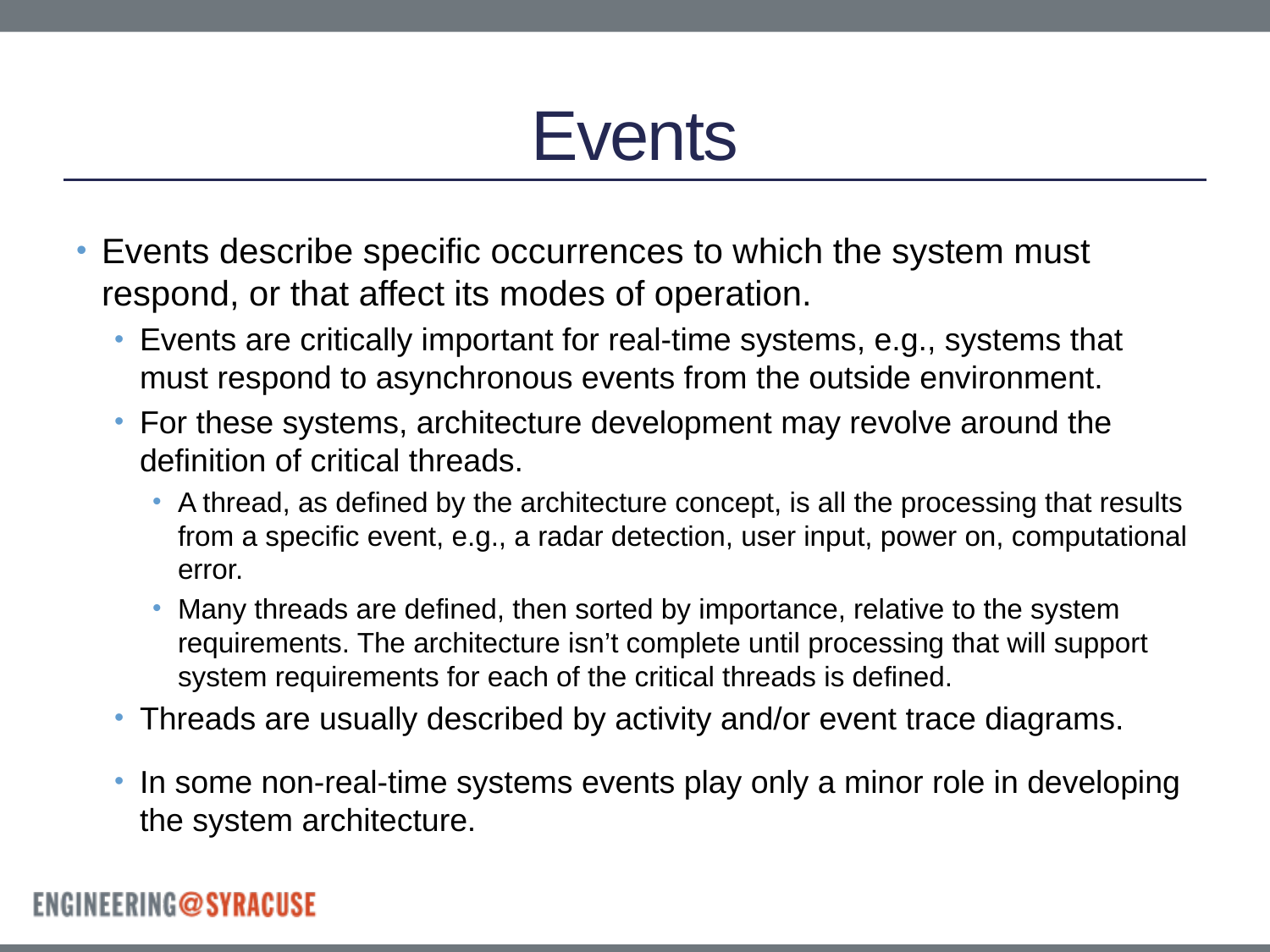

# Events
Events describe specific occurrences to which the system must respond, or that affect its modes of operation.
Events are critically important for real-time systems, e.g., systems that must respond to asynchronous events from the outside environment.
For these systems, architecture development may revolve around the definition of critical threads.
A thread, as defined by the architecture concept, is all the processing that results from a specific event, e.g., a radar detection, user input, power on, computational error.
Many threads are defined, then sorted by importance, relative to the system requirements. The architecture isn’t complete until processing that will support system requirements for each of the critical threads is defined.
Threads are usually described by activity and/or event trace diagrams.
In some non-real-time systems events play only a minor role in developing the system architecture.